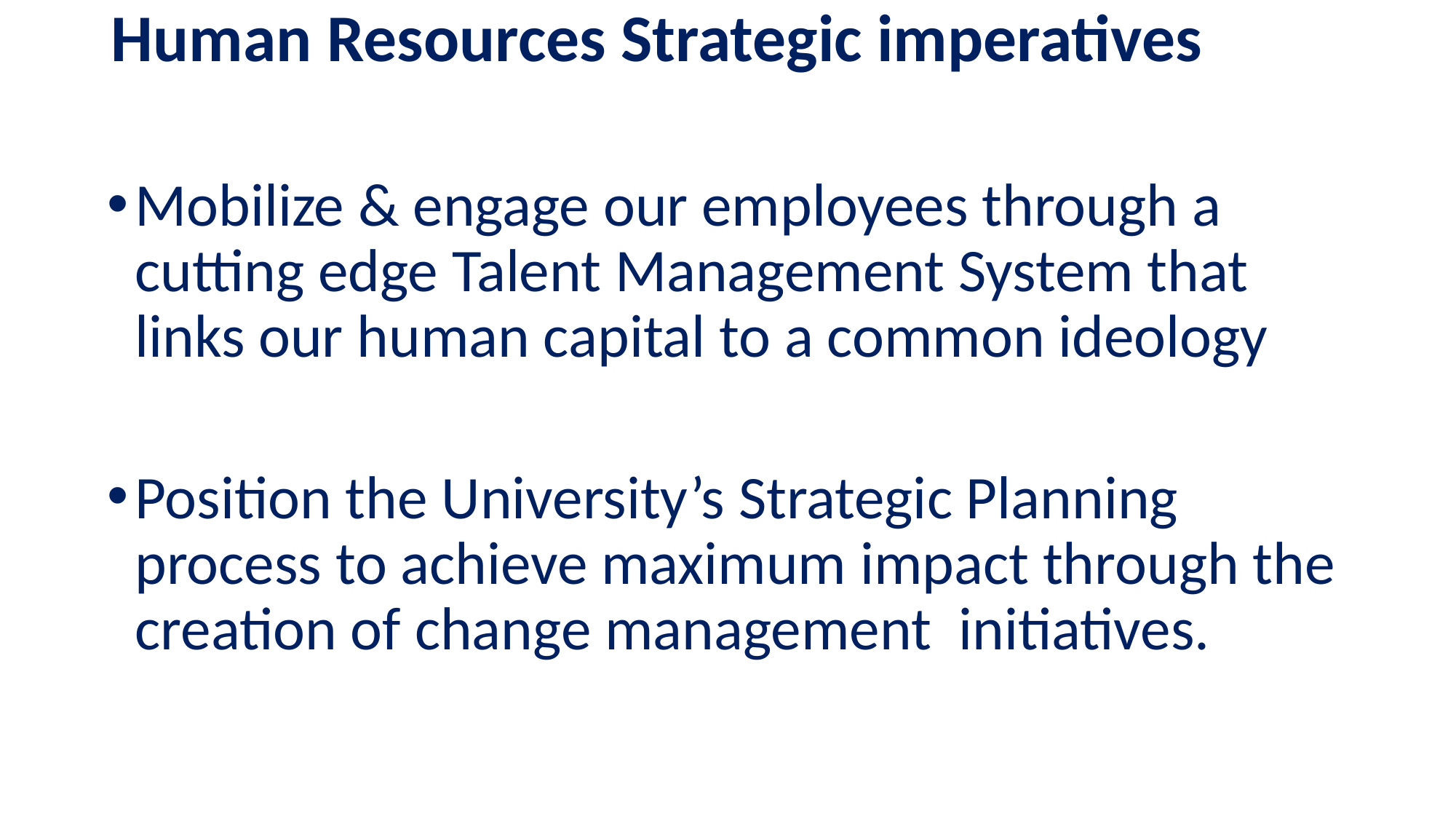

# Human Resources Strategic imperatives

Mobilize & engage our employees through a cutting edge Talent Management System that links our human capital to a common ideology

Position the University’s Strategic Planning  process to achieve maximum impact through the creation of change management  initiatives.